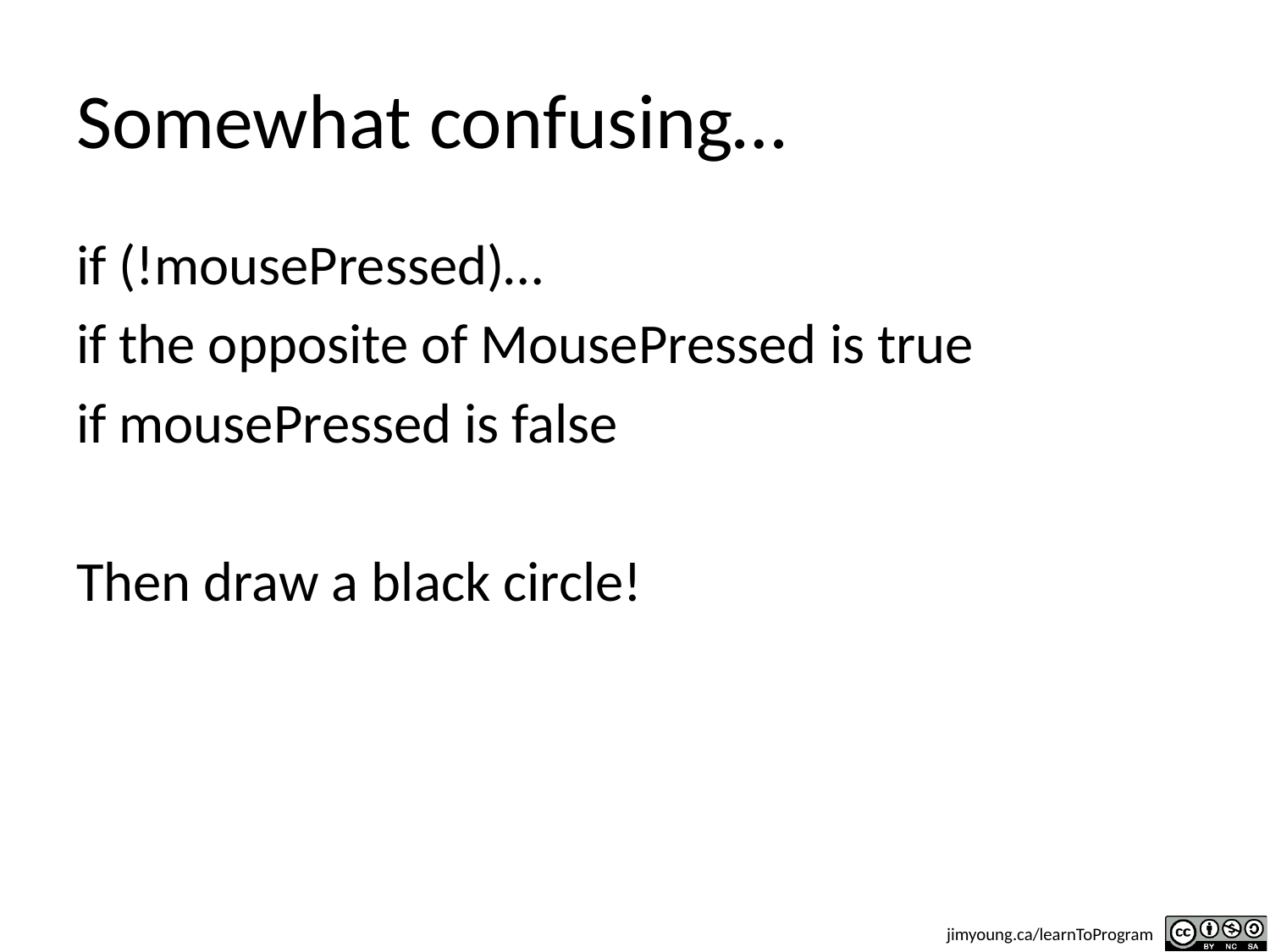

# Somewhat confusing…
if (!mousePressed)…
if the opposite of MousePressed is true
if mousePressed is false

Then draw a black circle!